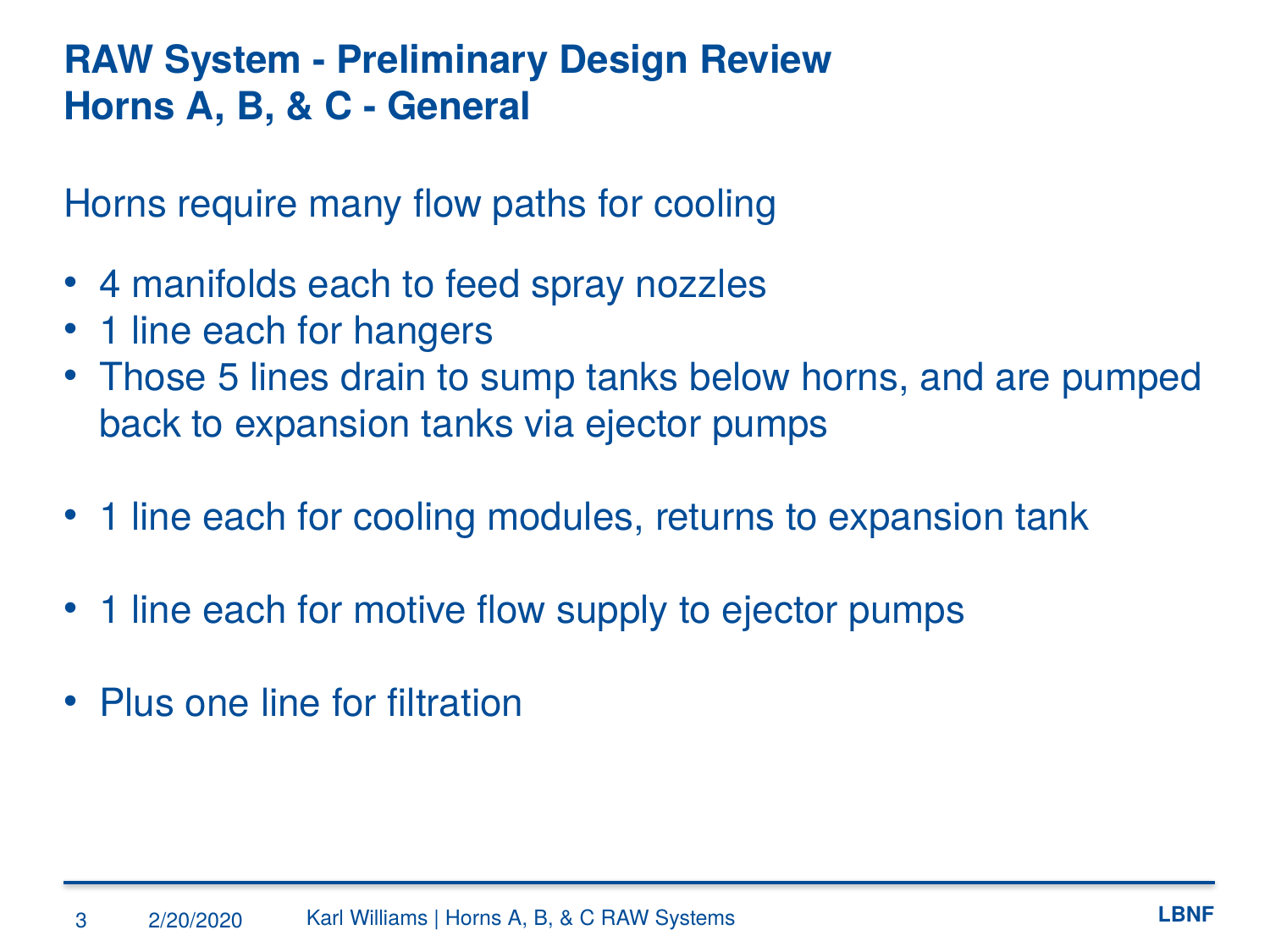

# RAW System - Preliminary Design Review Horns A, B, & C - General
Horns require many flow paths for cooling

4 manifolds each to feed spray nozzles
1 line each for hangers
Those 5 lines drain to sump tanks below horns, and are pumped back to expansion tanks via ejector pumps

1 line each for cooling modules, returns to expansion tank

1 line each for motive flow supply to ejector pumps

Plus one line for filtration

Karl Williams | Horns A, B, & C RAW Systems

3
2/20/2020